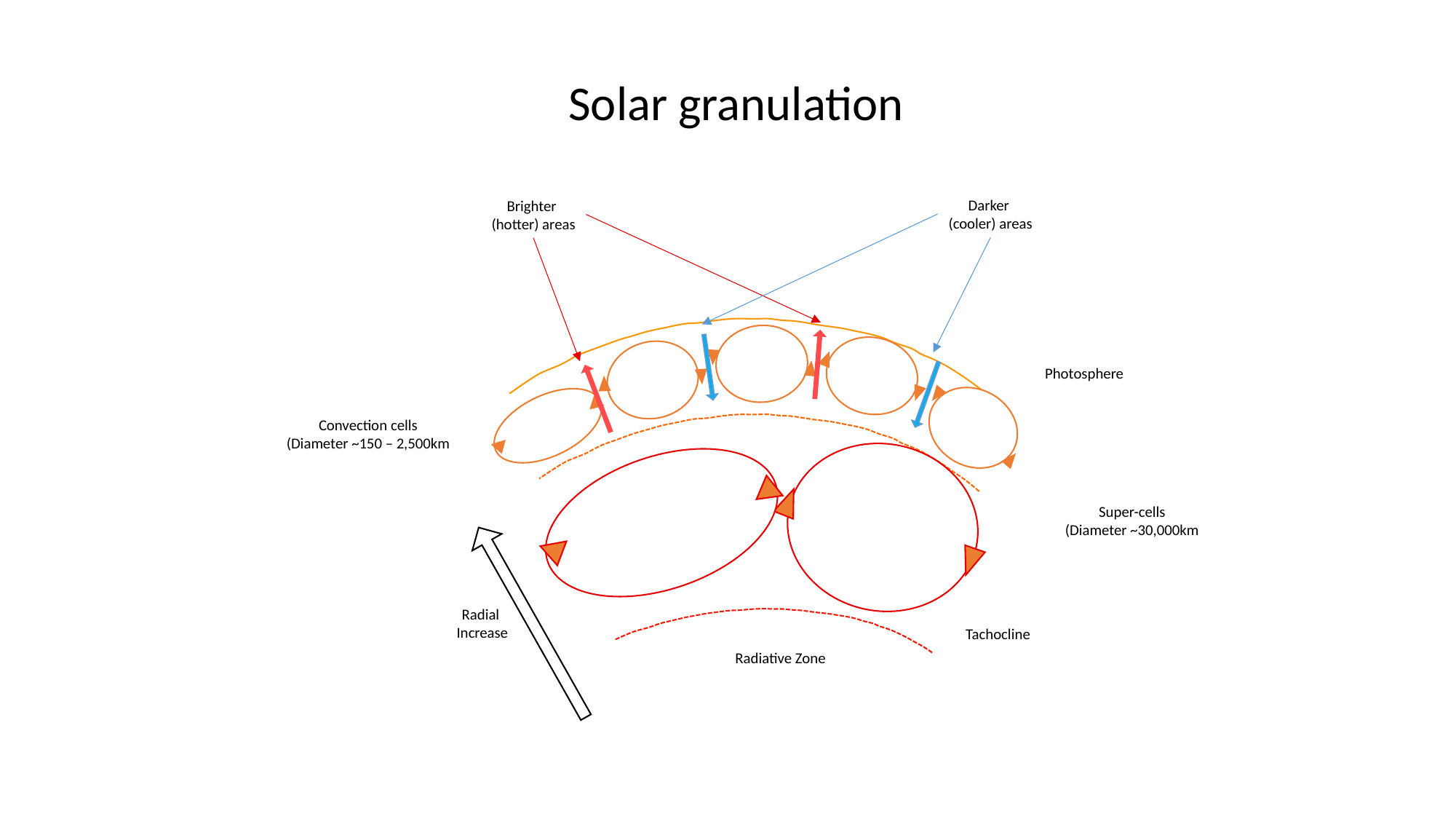

Solar granulation
Darker
(cooler) areas
Brighter
(hotter) areas

Photosphere

Convection cells
(Diameter ~150 – 2,500km

Super-cells
(Diameter ~30,000km

Radial
Increase

Tachocline
Radiative Zone